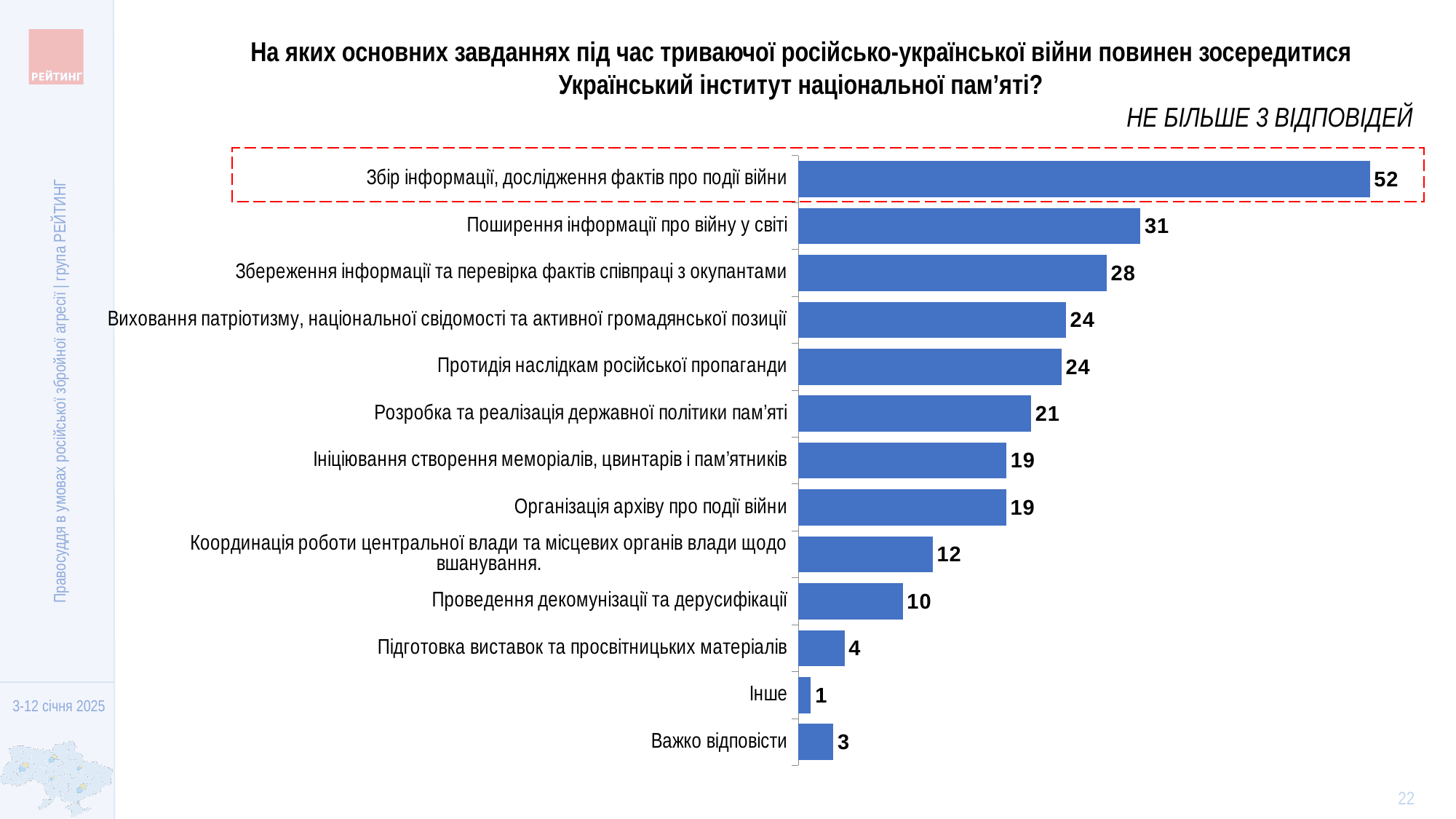

На яких основних завданнях під час триваючої російсько-української війни повинен зосередитися Український інститут національної пам’яті?
НЕ БІЛЬШЕ 3 ВІДПОВІДЕЙ

### Chart

| Category | Column1 |
|---|---|
| Збір інформації, дослідження фактів про події війни | 52.114118868662 |
| Поширення інформації про війну у світі | 31.1924534246063 |
| Збереження інформації та перевірка фактів співпраці з окупантами | 28.1192998645869 |
| Виховання патріотизму, національної свідомості та активної громадянської позиції | 24.400820781907 |
| Протидія наслідкам російської пропаганди | 23.9961862046511 |
| Розробка та реалізація державної політики пам’яті | 21.2270532188367 |
| Ініціювання створення меморіалів, цвинтарів і пам’ятників | 18.9753096777103 |
| Організація архіву про події війни | 18.9512193793808 |
| Координація роботи центральної влади та місцевих органів влади щодо вшанування. | 12.243463972528 |
| Проведення декомунізації та дерусифікації | 9.51054757922752 |
| Підготовка виставок та просвітницьких матеріалів | 4.21178320032888 |
| Інше | 1.14698643649468 |
| Важко відповісти | 3.18801886643924 |
Правосуддя в умовах російської збройної агресії | група РЕЙТИНГ
22